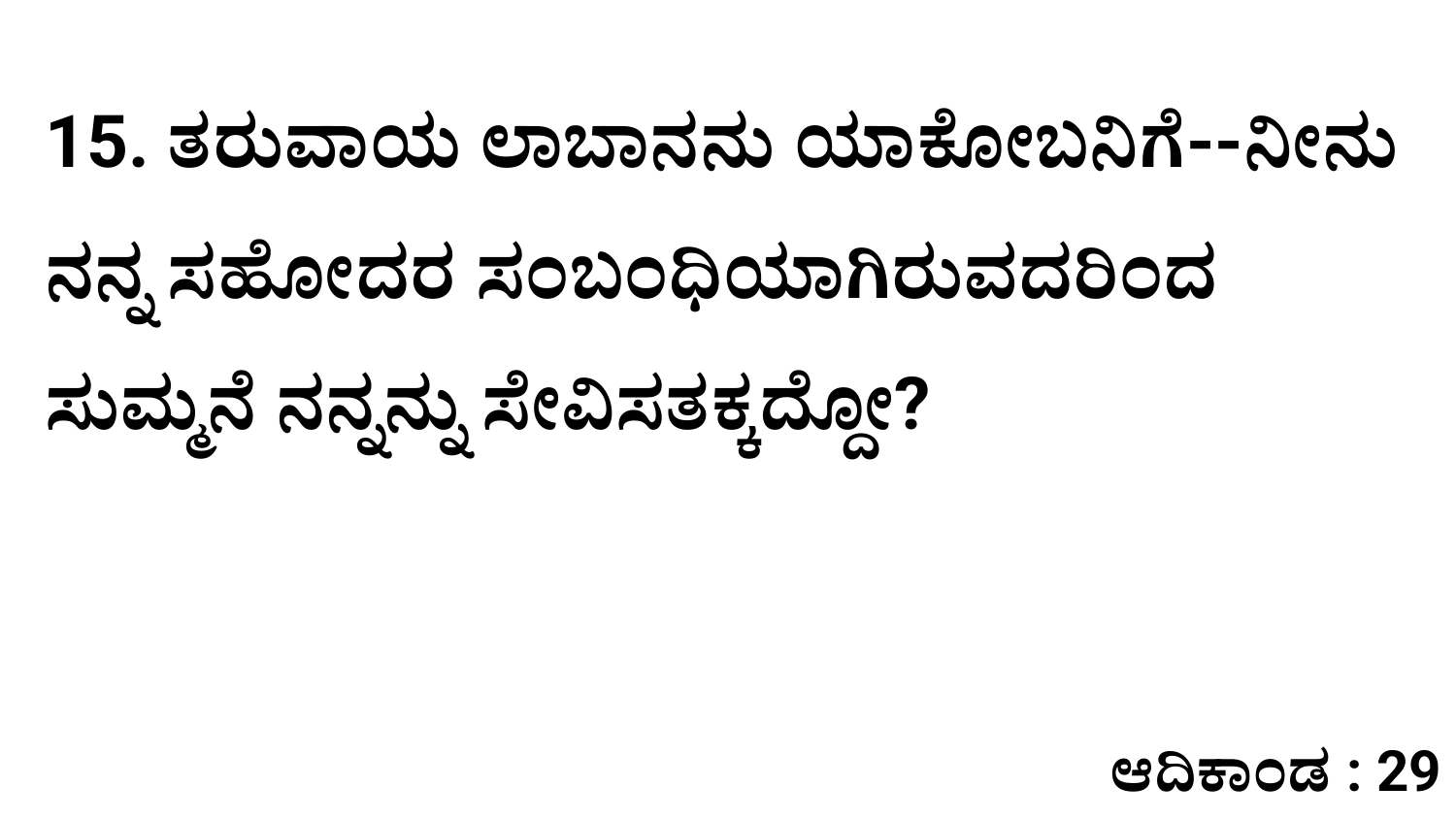

15. ತರುವಾಯ ಲಾಬಾನನು ಯಾಕೋಬನಿಗೆ--ನೀನು ನನ್ನ ಸಹೋದರ ಸಂಬಂಧಿಯಾಗಿರುವದರಿಂದ ಸುಮ್ಮನೆ ನನ್ನನ್ನು ಸೇವಿಸತಕ್ಕದ್ದೋ?
ಆದಿಕಾಂಡ : 29